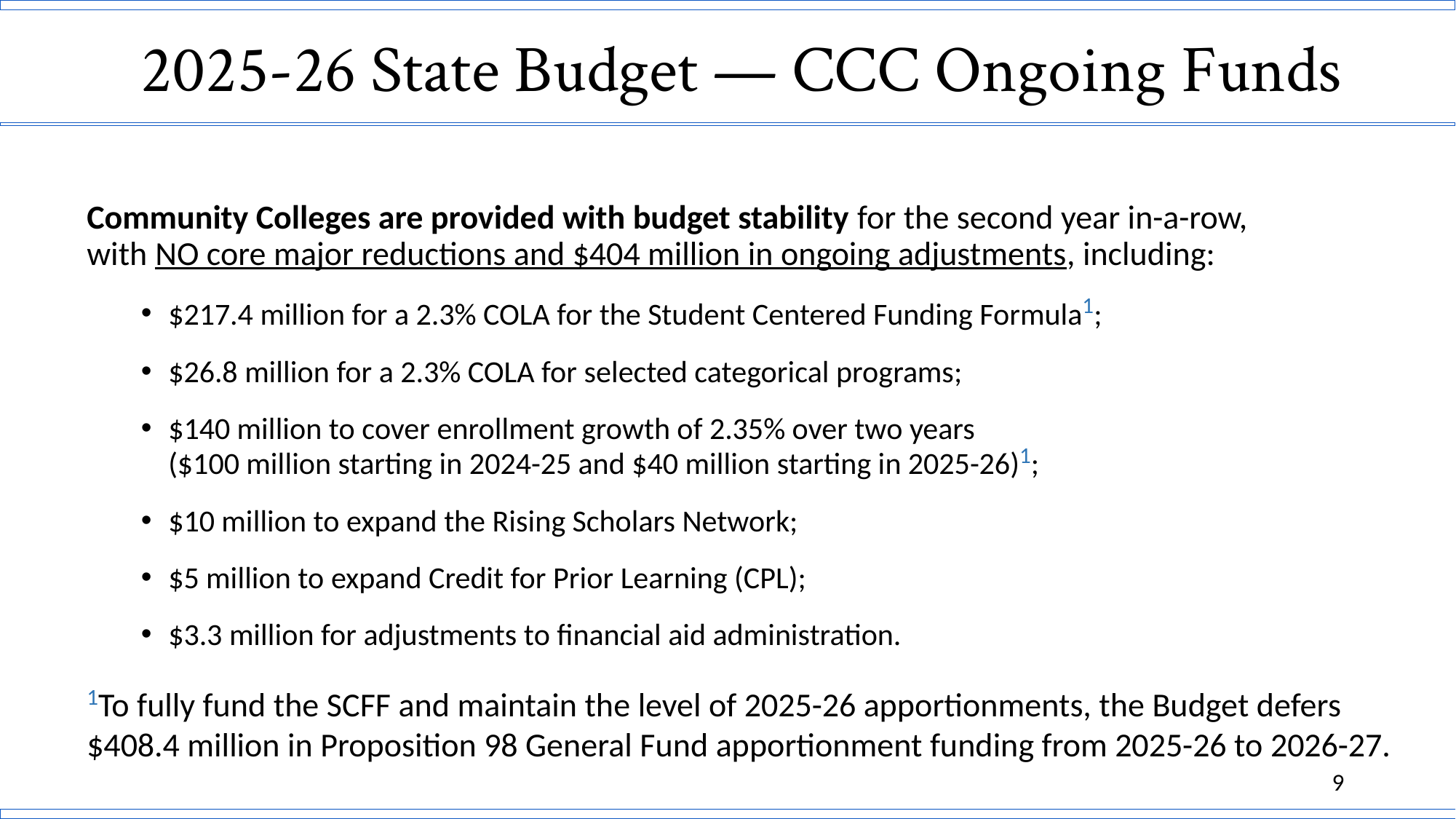

# 2025-26 State Budget — CCC Ongoing Funds

Community Colleges are provided with budget stability for the second year in-a-row,
with NO core major reductions and $404 million in ongoing adjustments, including:
$217.4 million for a 2.3% COLA for the Student Centered Funding Formula1;
$26.8 million for a 2.3% COLA for selected categorical programs;
$140 million to cover enrollment growth of 2.35% over two years
($100 million starting in 2024-25 and $40 million starting in 2025-26)1;
$10 million to expand the Rising Scholars Network;
$5 million to expand Credit for Prior Learning (CPL);
$3.3 million for adjustments to financial aid administration.
1To fully fund the SCFF and maintain the level of 2025-26 apportionments, the Budget defers $408.4 million in Proposition 98 General Fund apportionment funding from 2025-26 to 2026-27.
9